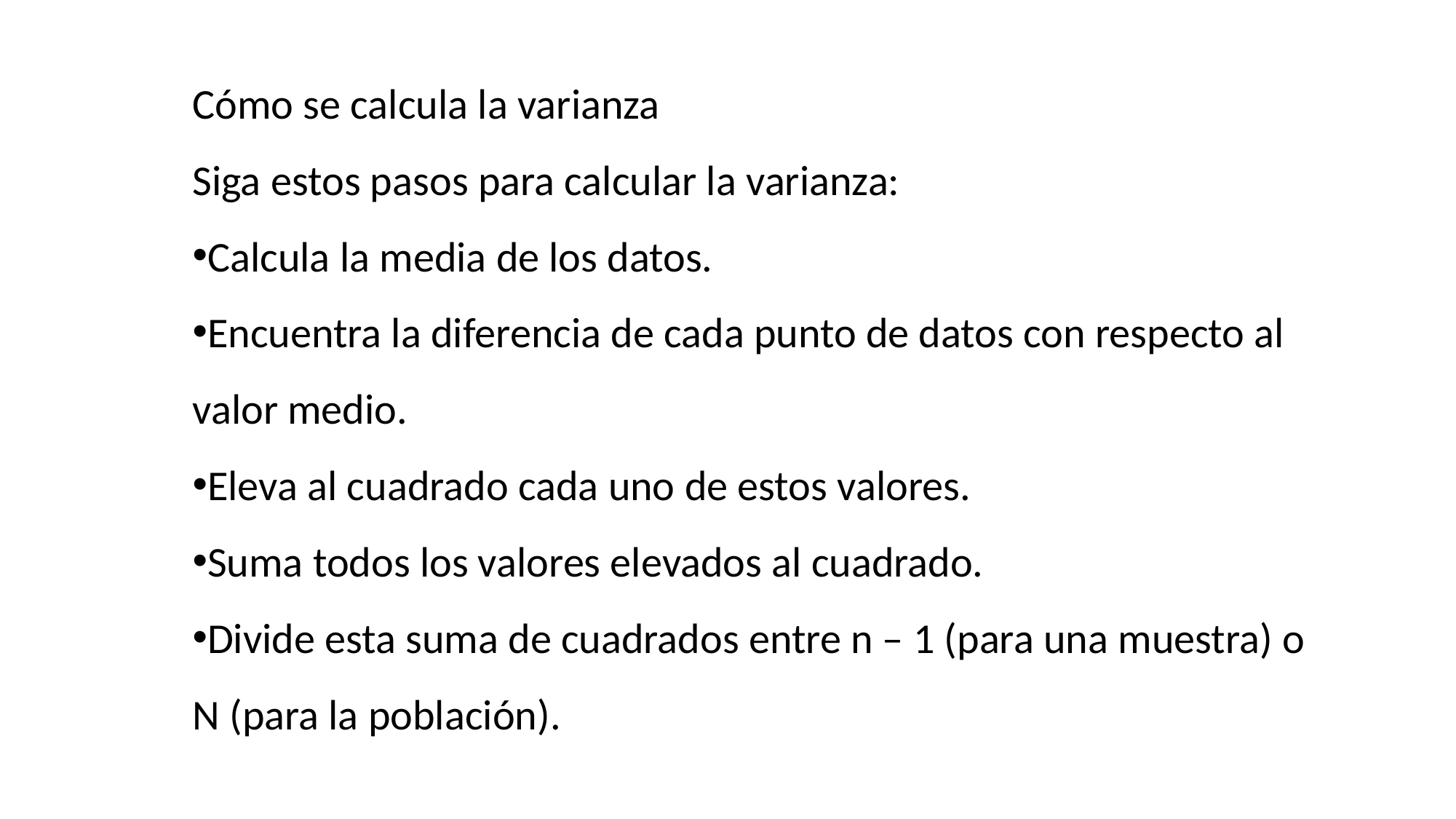

Cómo se calcula la varianza
Siga estos pasos para calcular la varianza:
Calcula la media de los datos.
Encuentra la diferencia de cada punto de datos con respecto al valor medio.
Eleva al cuadrado cada uno de estos valores.
Suma todos los valores elevados al cuadrado.
Divide esta suma de cuadrados entre n – 1 (para una muestra) o N (para la población).